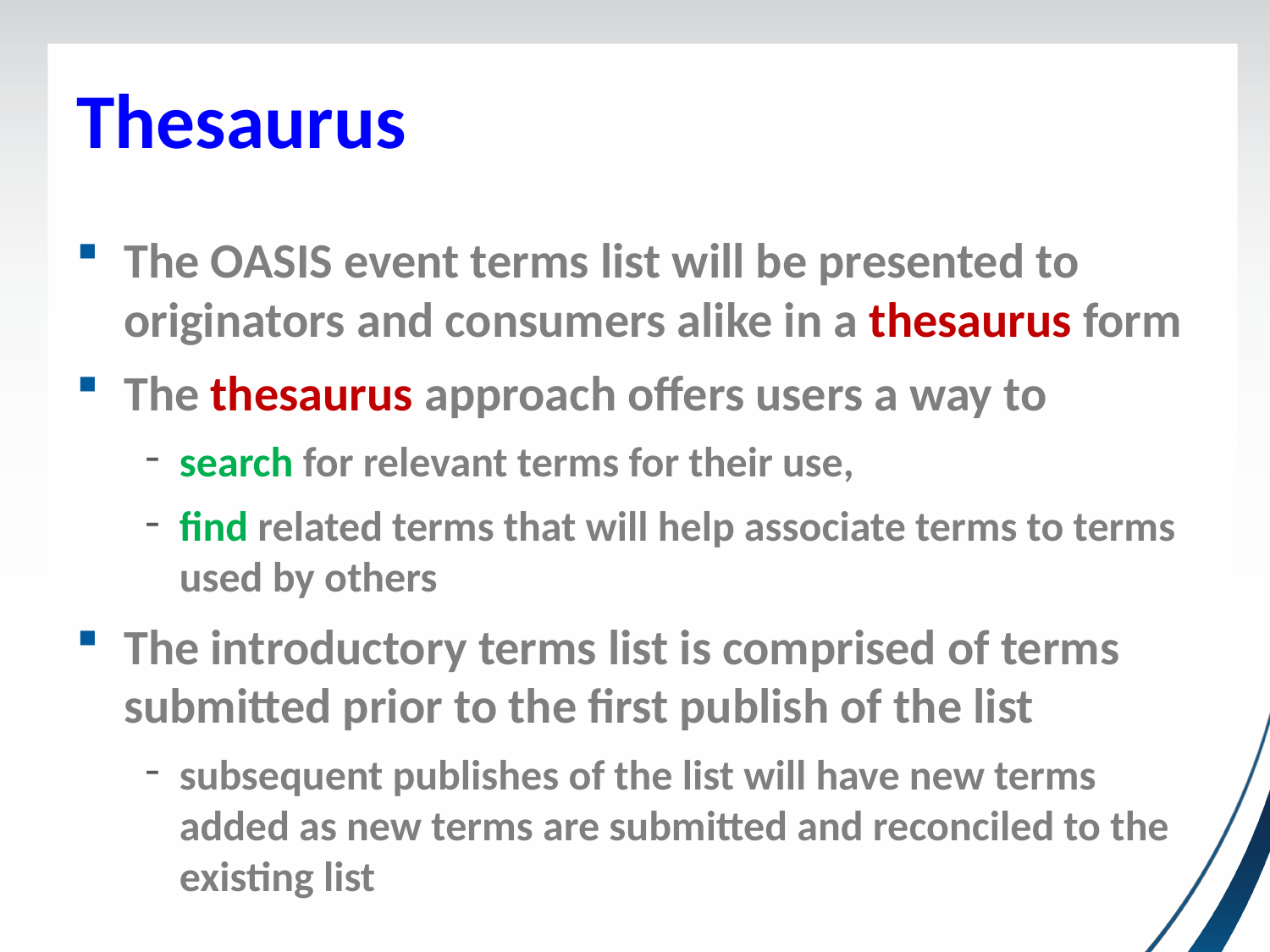

# Thesaurus
The OASIS event terms list will be presented to originators and consumers alike in a thesaurus form
The thesaurus approach offers users a way to
search for relevant terms for their use,
find related terms that will help associate terms to terms used by others
The introductory terms list is comprised of terms submitted prior to the first publish of the list
subsequent publishes of the list will have new terms added as new terms are submitted and reconciled to the existing list